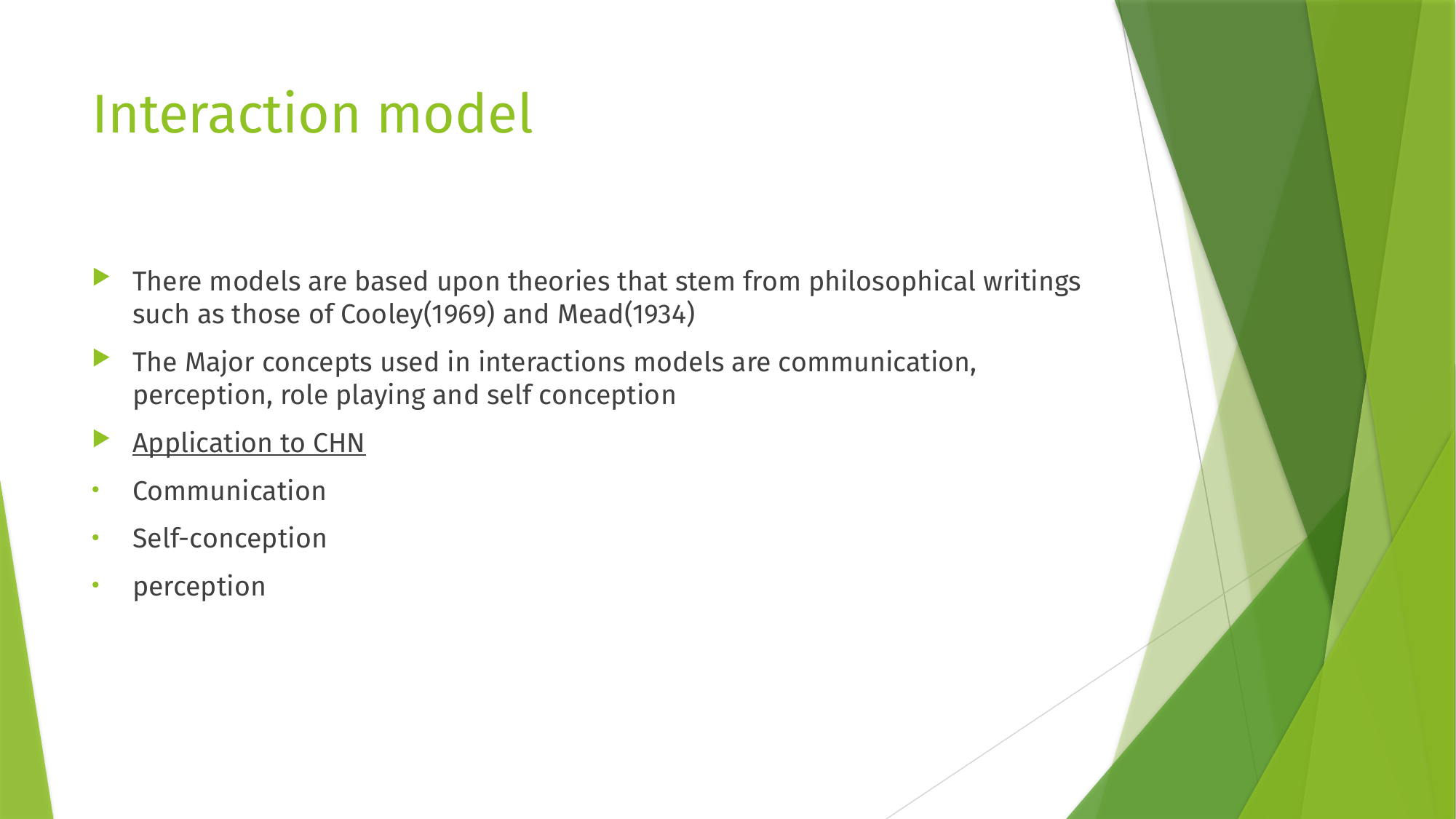

# Interaction model
There models are based upon theories that stem from philosophical writings such as those of Cooley(1969) and Mead(1934)
The Major concepts used in interactions models are communication, perception, role playing and self conception
Application to CHN
Communication
Self-conception
perception